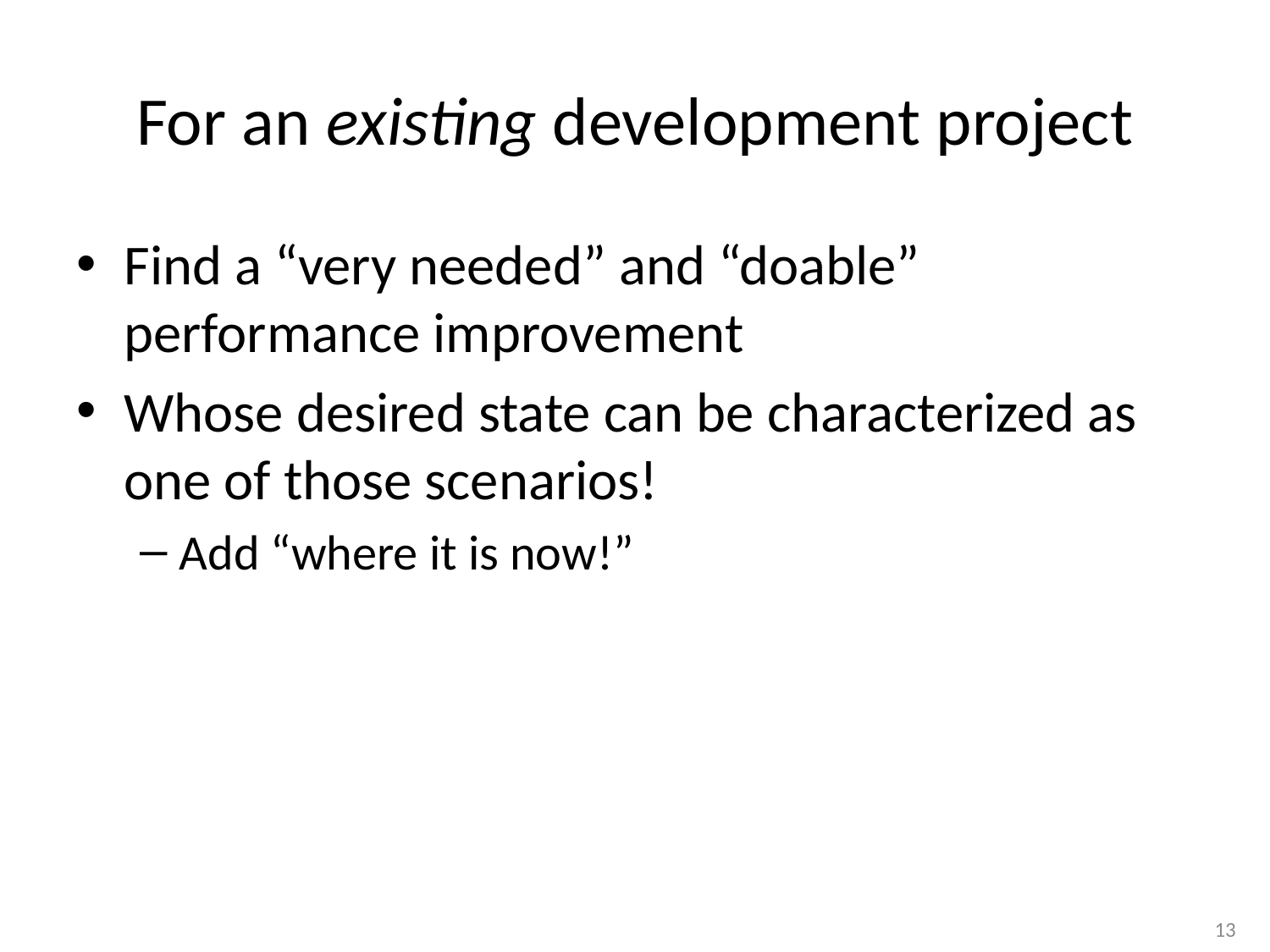

# For an existing development project
Find a “very needed” and “doable” performance improvement
Whose desired state can be characterized as one of those scenarios!
Add “where it is now!”